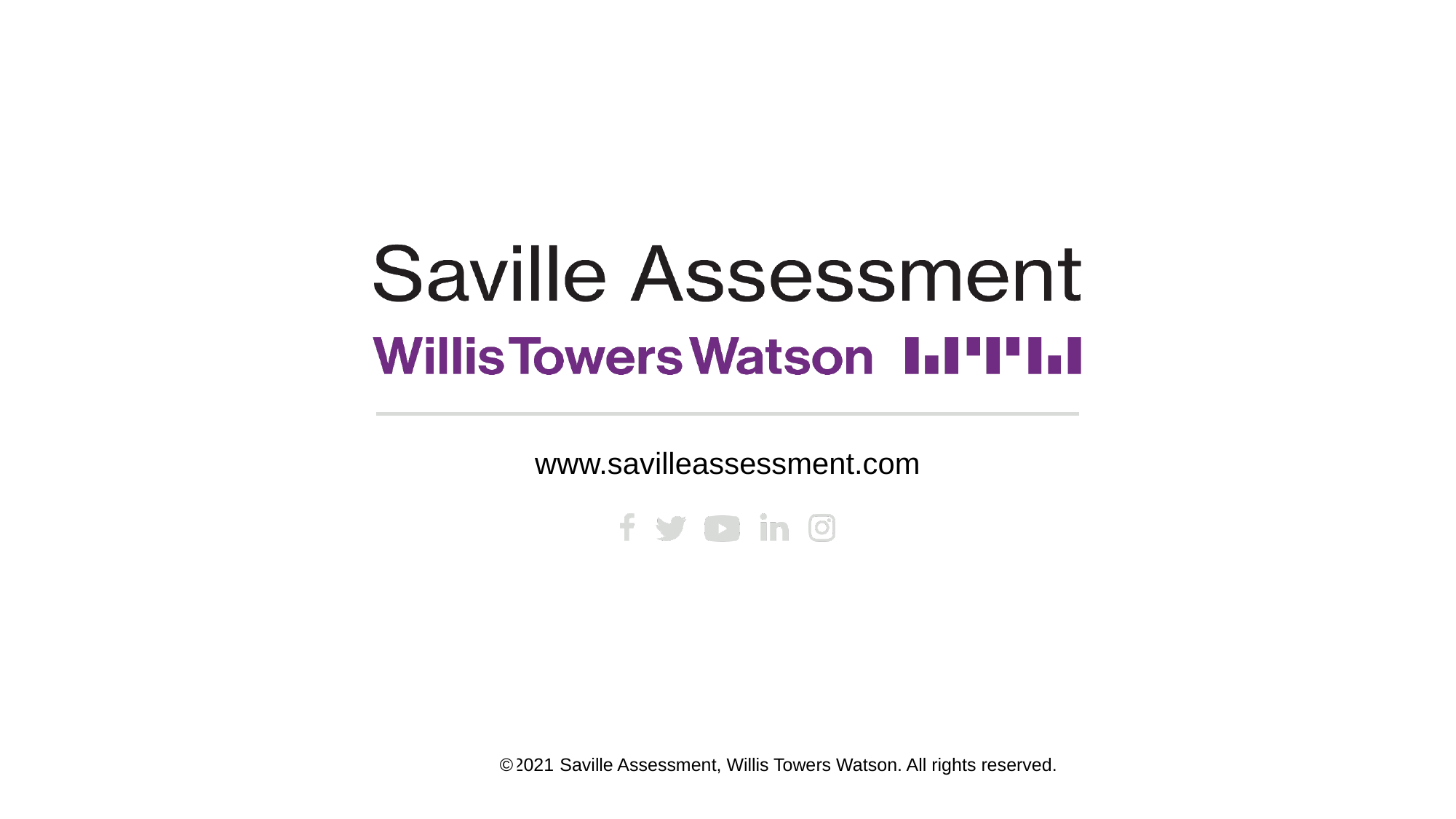

Saville Assessment, Willis Towers Watson. All rights reserved.
30 November 2021

©